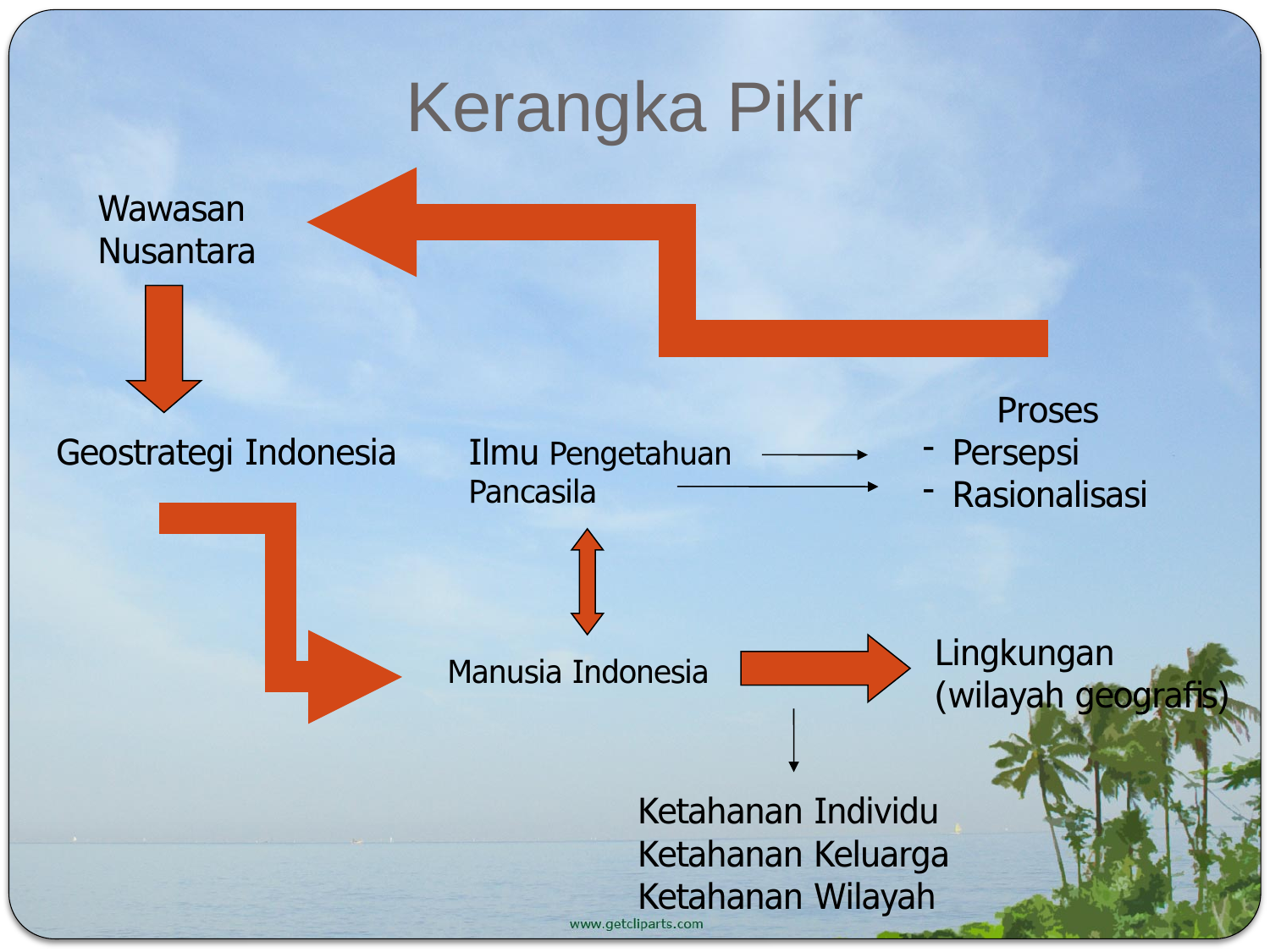

# Kerangka Pikir
Wawasan
Nusantara

Proses
Persepsi
Rasionalisasi
Geostrategi Indonesia
Ilmu Pengetahuan
Pancasila

Lingkungan
(wilayah geografis)

Manusia Indonesia

Ketahanan Individu
Ketahanan Keluarga
Ketahanan Wilayah